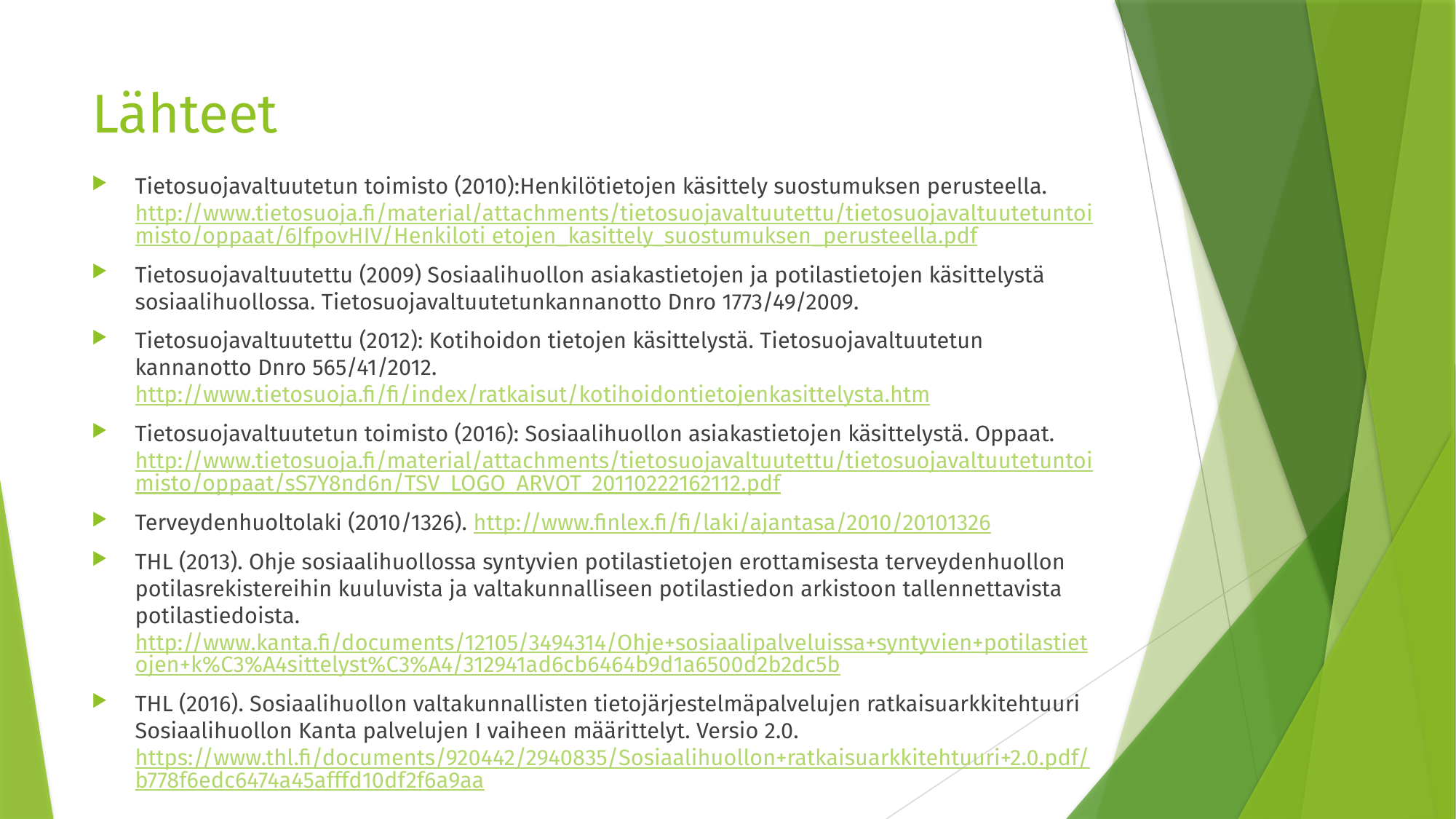

# Lähteet
Tietosuojavaltuutetun toimisto (2010):Henkilötietojen käsittely suostumuksen perusteella. http://www.tietosuoja.fi/material/attachments/tietosuojavaltuutettu/tietosuojavaltuutetuntoimisto/oppaat/6JfpovHIV/Henkiloti etojen_kasittely_suostumuksen_perusteella.pdf
Tietosuojavaltuutettu (2009) Sosiaalihuollon asiakastietojen ja potilastietojen käsittelystä sosiaalihuollossa. Tietosuojavaltuutetunkannanotto Dnro 1773/49/2009.
Tietosuojavaltuutettu (2012): Kotihoidon tietojen käsittelystä. Tietosuojavaltuutetun kannanotto Dnro 565/41/2012. http://www.tietosuoja.fi/fi/index/ratkaisut/kotihoidontietojenkasittelysta.htm
Tietosuojavaltuutetun toimisto (2016): Sosiaalihuollon asiakastietojen käsittelystä. Oppaat. http://www.tietosuoja.fi/material/attachments/tietosuojavaltuutettu/tietosuojavaltuutetuntoimisto/oppaat/sS7Y8nd6n/TSV_LOGO_ARVOT_20110222162112.pdf
Terveydenhuoltolaki (2010/1326). http://www.finlex.fi/fi/laki/ajantasa/2010/20101326
THL (2013). Ohje sosiaalihuollossa syntyvien potilastietojen erottamisesta terveydenhuollon potilasrekistereihin kuuluvista ja valtakunnalliseen potilastiedon arkistoon tallennettavista potilastiedoista. http://www.kanta.fi/documents/12105/3494314/Ohje+sosiaalipalveluissa+syntyvien+potilastietojen+k%C3%A4sittelyst%C3%A4/312941ad6cb6464b9d1a6500d2b2dc5b
THL (2016). Sosiaalihuollon valtakunnallisten tietojärjestelmäpalvelujen ratkaisuarkkitehtuuri Sosiaalihuollon Kanta palvelujen I vaiheen määrittelyt. Versio 2.0. https://www.thl.fi/documents/920442/2940835/Sosiaalihuollon+ratkaisuarkkitehtuuri+2.0.pdf/b778f6edc6474a45afffd10df2f6a9aa